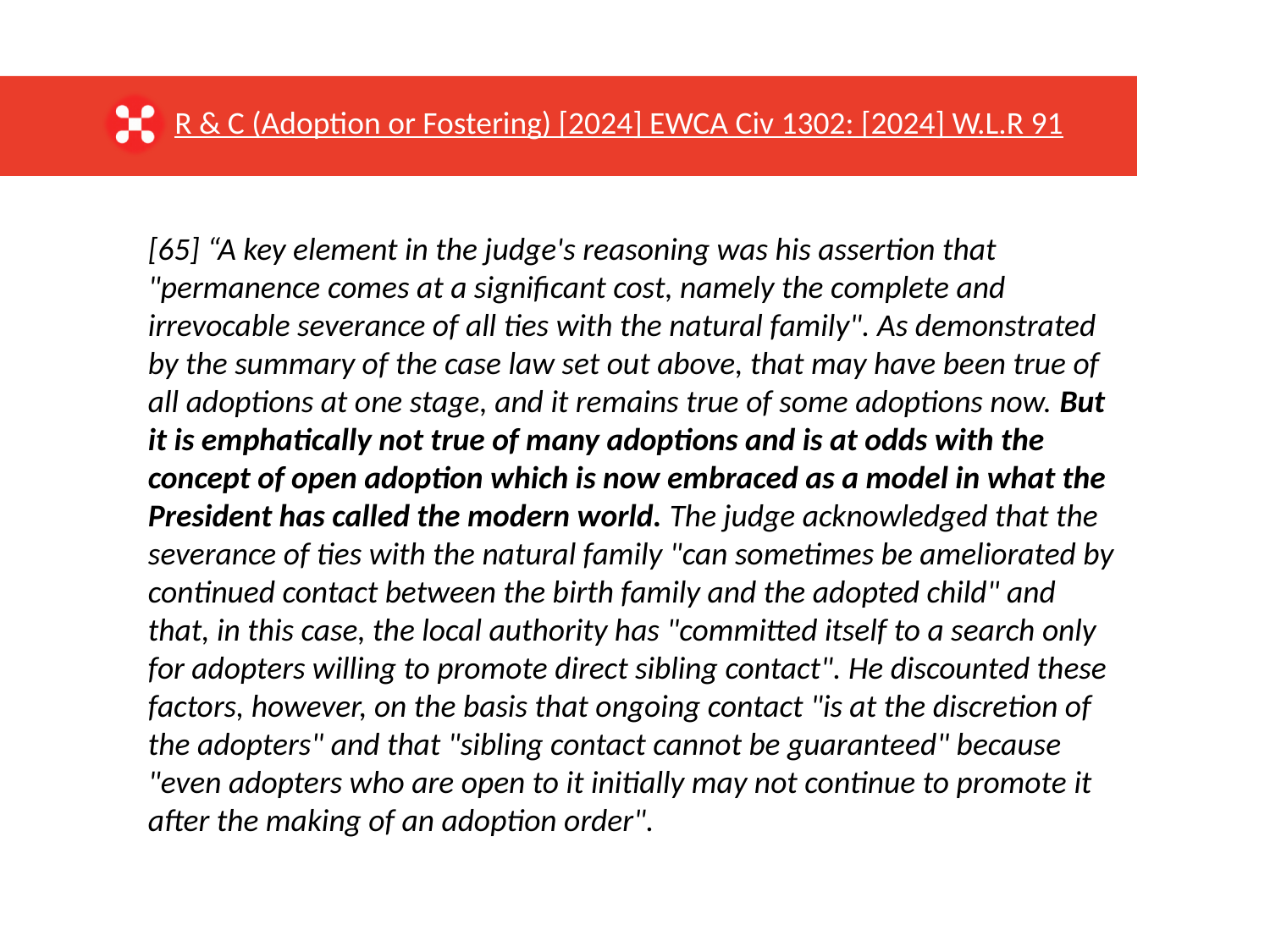

R & C (Adoption or Fostering) [2024] EWCA Civ 1302: [2024] W.L.R 91

[65] “A key element in the judge's reasoning was his assertion that "permanence comes at a significant cost, namely the complete and irrevocable severance of all ties with the natural family". As demonstrated by the summary of the case law set out above, that may have been true of all adoptions at one stage, and it remains true of some adoptions now. But it is emphatically not true of many adoptions and is at odds with the concept of open adoption which is now embraced as a model in what the President has called the modern world. The judge acknowledged that the severance of ties with the natural family "can sometimes be ameliorated by continued contact between the birth family and the adopted child" and that, in this case, the local authority has "committed itself to a search only for adopters willing to promote direct sibling contact". He discounted these factors, however, on the basis that ongoing contact "is at the discretion of the adopters" and that "sibling contact cannot be guaranteed" because "even adopters who are open to it initially may not continue to promote it after the making of an adoption order".